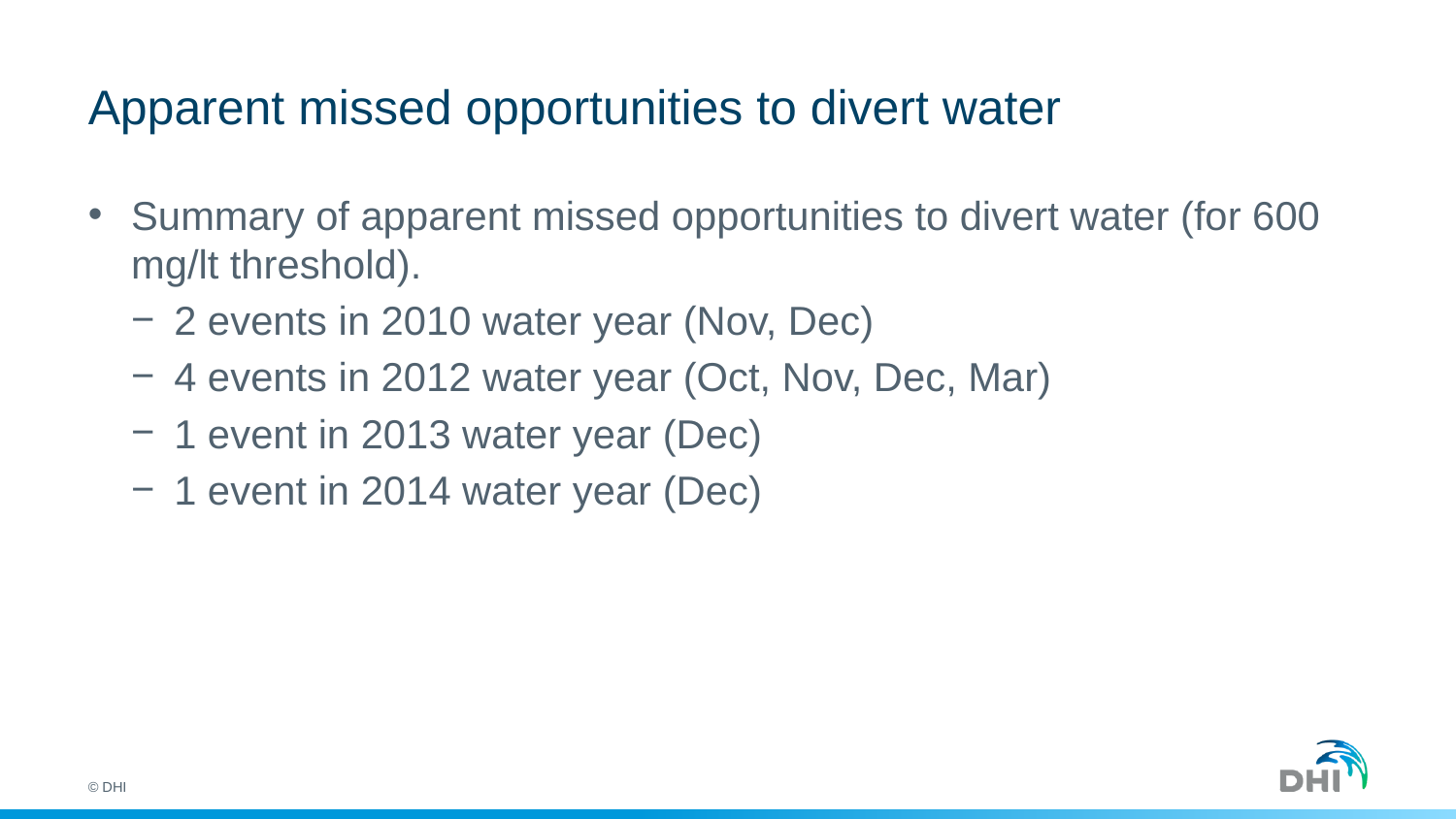

# Apparent missed opportunities to divert water
Summary of apparent missed opportunities to divert water (for 600 mg/lt threshold).
2 events in 2010 water year (Nov, Dec)
4 events in 2012 water year (Oct, Nov, Dec, Mar)
1 event in 2013 water year (Dec)
1 event in 2014 water year (Dec)

© DHI